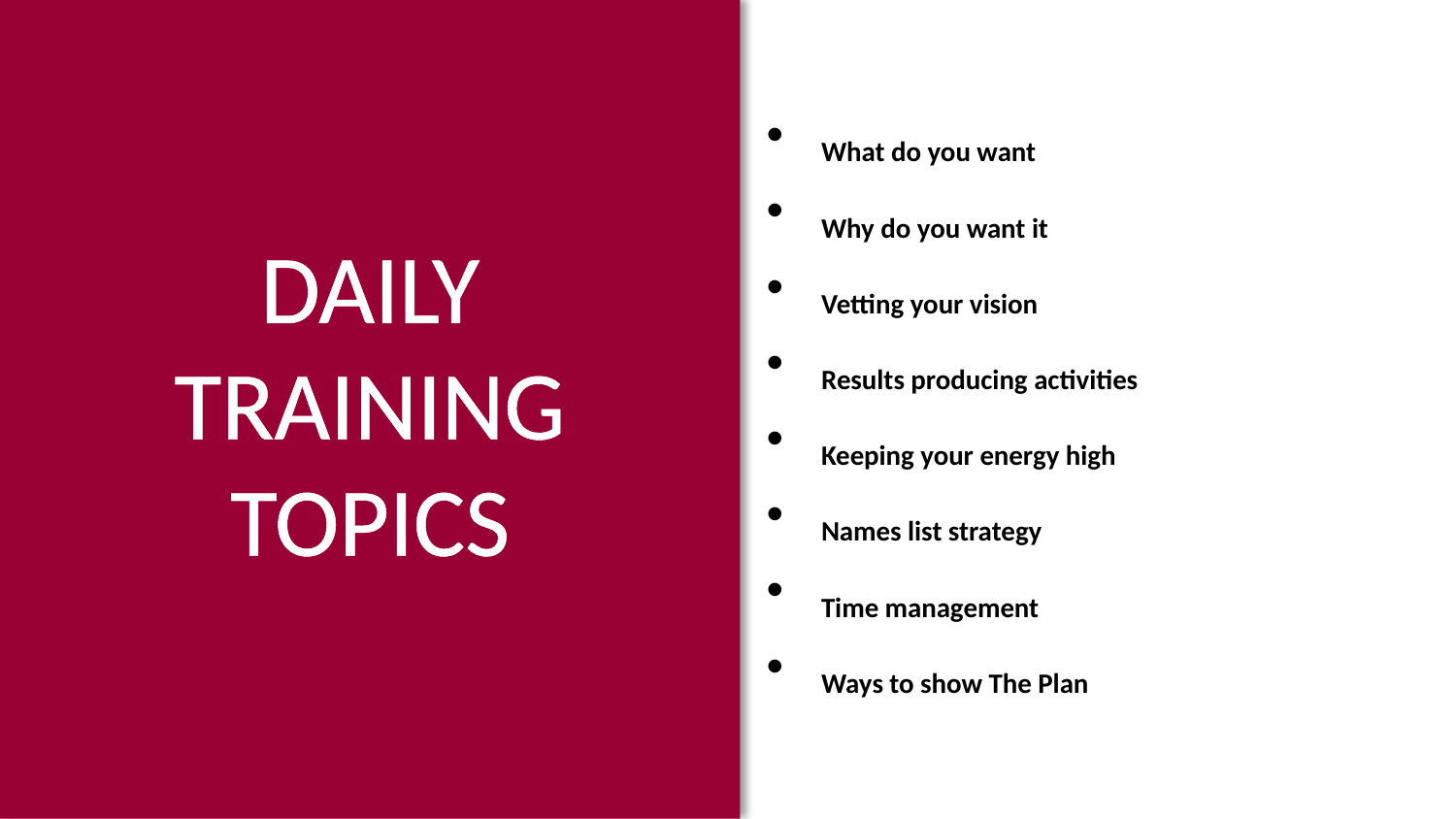

What do you want
Why do you want it
Vetting your vision
Results producing activities
Keeping your energy high
Names list strategy
Time management
Ways to show The Plan
DAILY TRAINING TOPICS